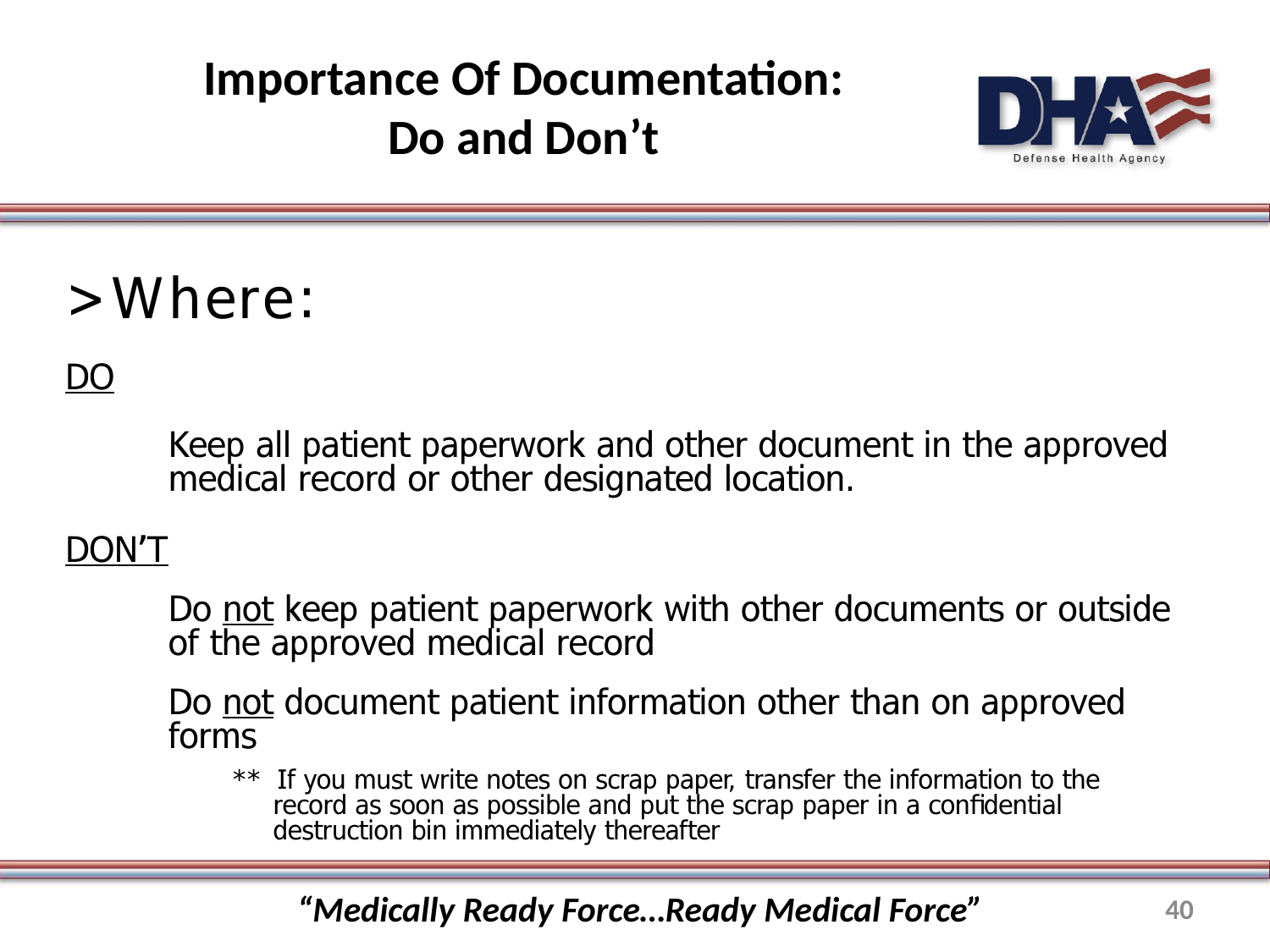

# Importance Of Documentation: Do and Don’t

>Where:

DO

Keep all patient paperwork and other document in the approved medical record or other designated location.

DON’T

Do not keep patient paperwork with other documents or outside of the approved medical record

Do not document patient information other than on approved forms

**  If you must write notes on scrap paper, transfer the information to the
     record as soon as possible and put the scrap paper in a confidential
     destruction bin immediately thereafter

“Medically Ready Force…Ready Medical Force”
40